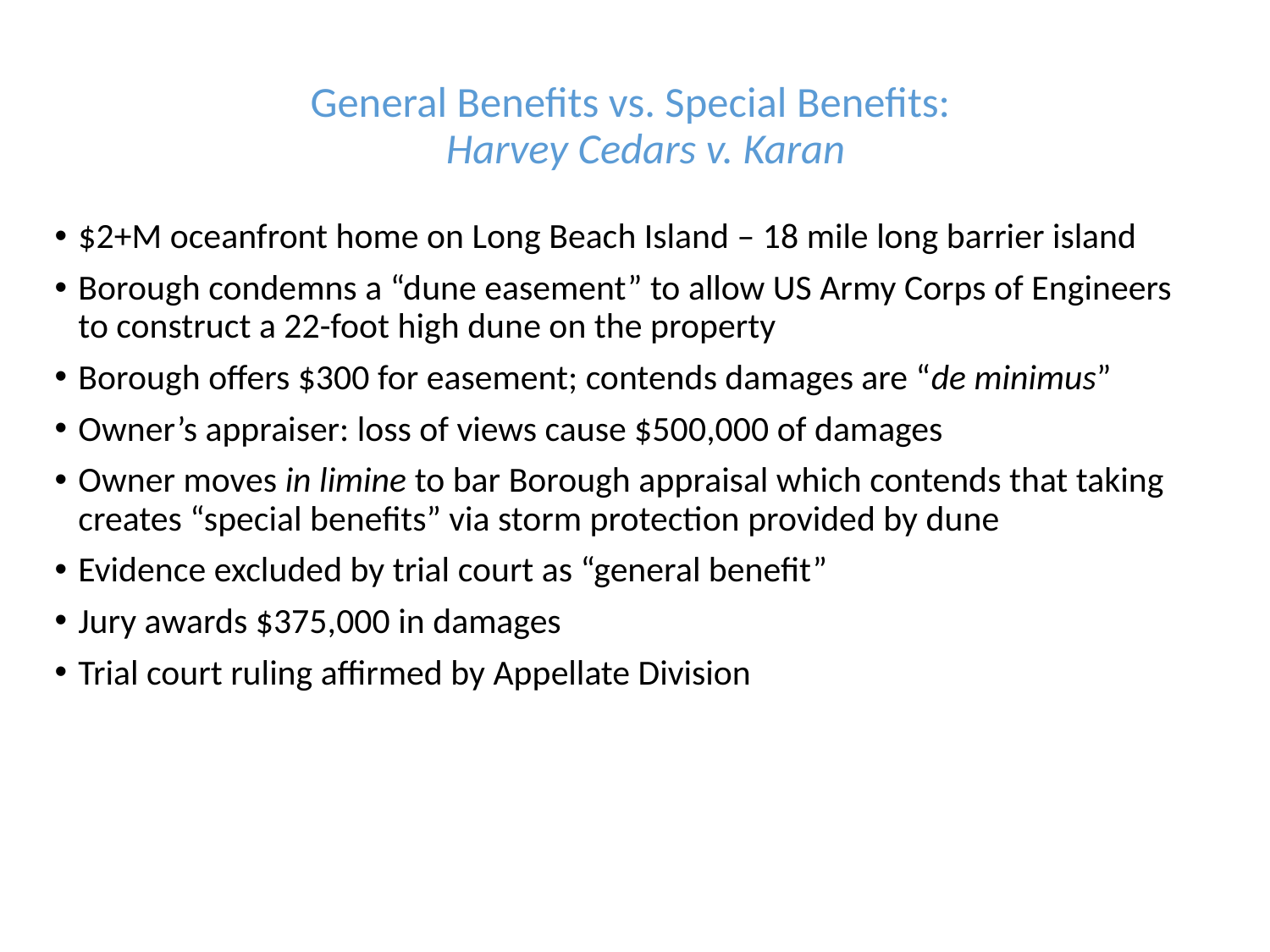

# General Benefits vs. Special Benefits: Harvey Cedars v. Karan
$2+M oceanfront home on Long Beach Island – 18 mile long barrier island
Borough condemns a “dune easement” to allow US Army Corps of Engineers to construct a 22-foot high dune on the property
Borough offers $300 for easement; contends damages are “de minimus”
Owner’s appraiser: loss of views cause $500,000 of damages
Owner moves in limine to bar Borough appraisal which contends that taking creates “special benefits” via storm protection provided by dune
Evidence excluded by trial court as “general benefit”
Jury awards $375,000 in damages
Trial court ruling affirmed by Appellate Division